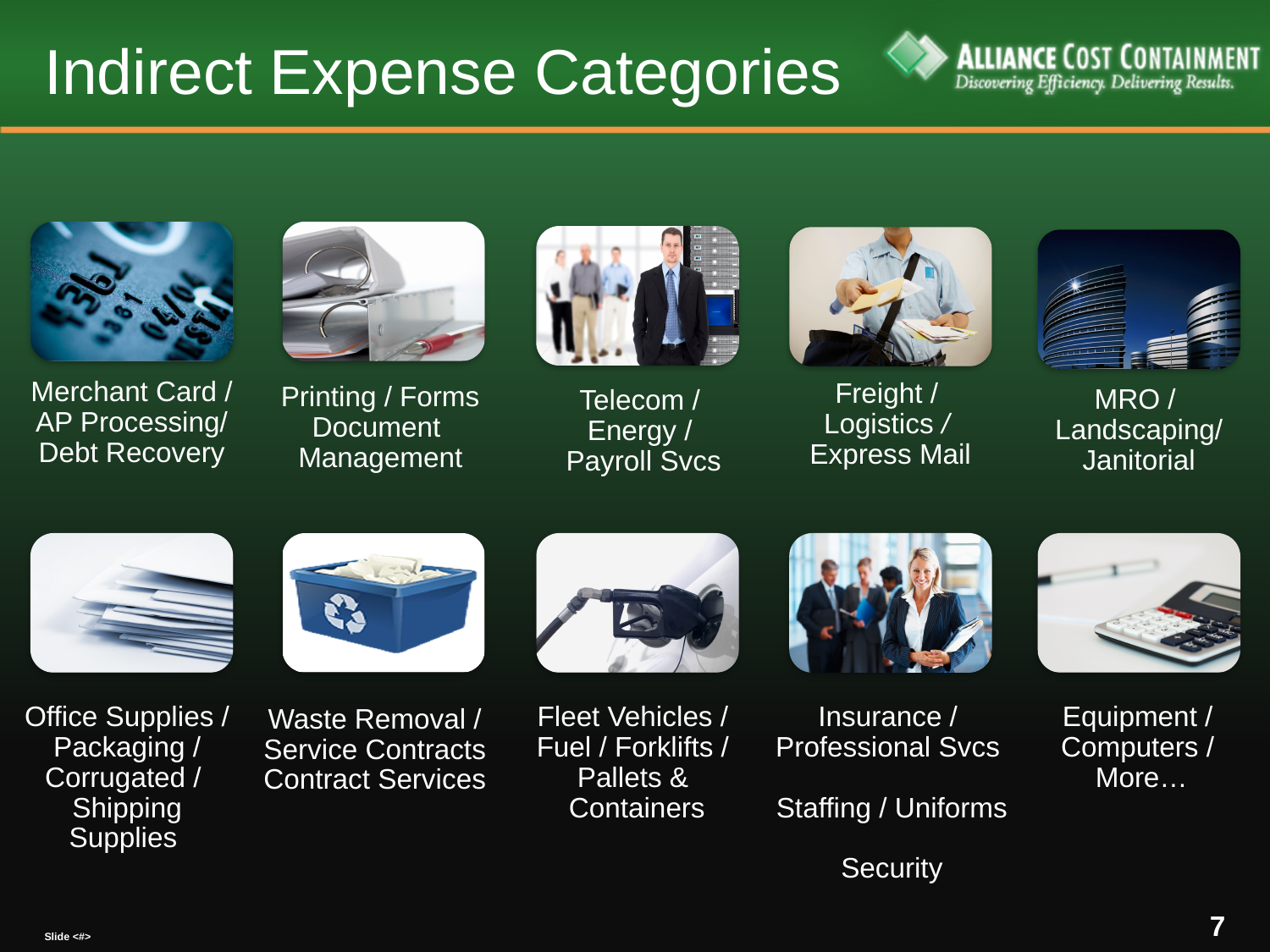

# Indirect Expense Categories

Merchant Card / AP Processing/ Debt Recovery
Freight /
Logistics /
Express Mail

Printing / Forms Document
Management

MRO /
Landscaping/ Janitorial

Telecom /
Energy /
Payroll Svcs

Office Supplies / Packaging /
Corrugated /
Shipping Supplies

Fleet Vehicles /
Fuel / Forklifts /
Pallets &
Containers

Insurance /
Professional Svcs
Staffing / Uniforms
Security

Equipment /
Computers /
More…
Waste Removal / Service Contracts
Contract Services

7
Slide <#>